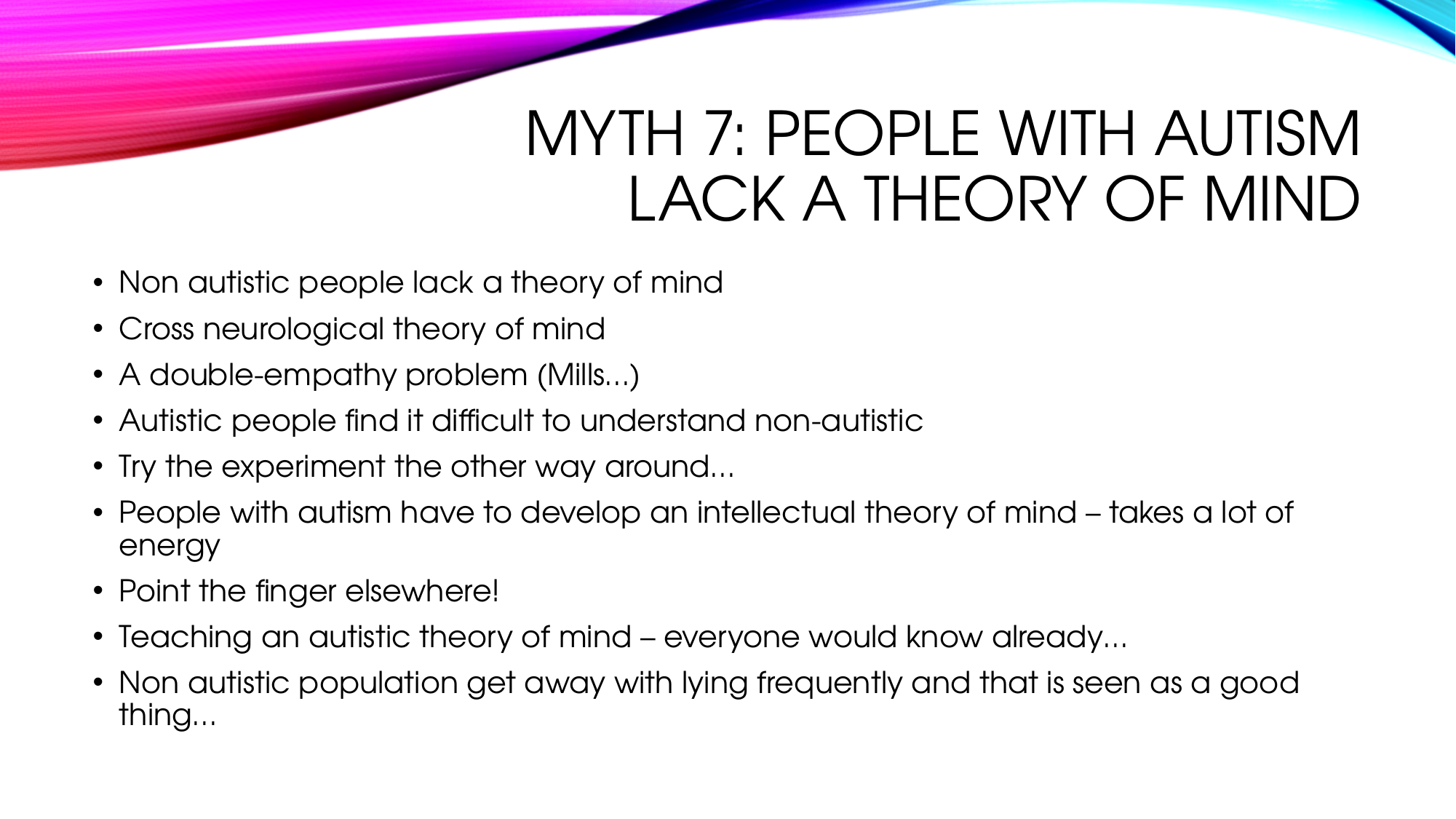

# Myth 7: People with Autism lack a Theory of Mind
Non autistic people lack a theory of mind
Cross neurological theory of mind
A double-empathy problem (Mills…)
Autistic people find it difficult to understand non-autistic
Try the experiment the other way around…
People with autism have to develop an intellectual theory of mind – takes a lot of energy
Point the finger elsewhere!
Teaching an autistic theory of mind – everyone would know already…
Non autistic population get away with lying frequently and that is seen as a good thing…